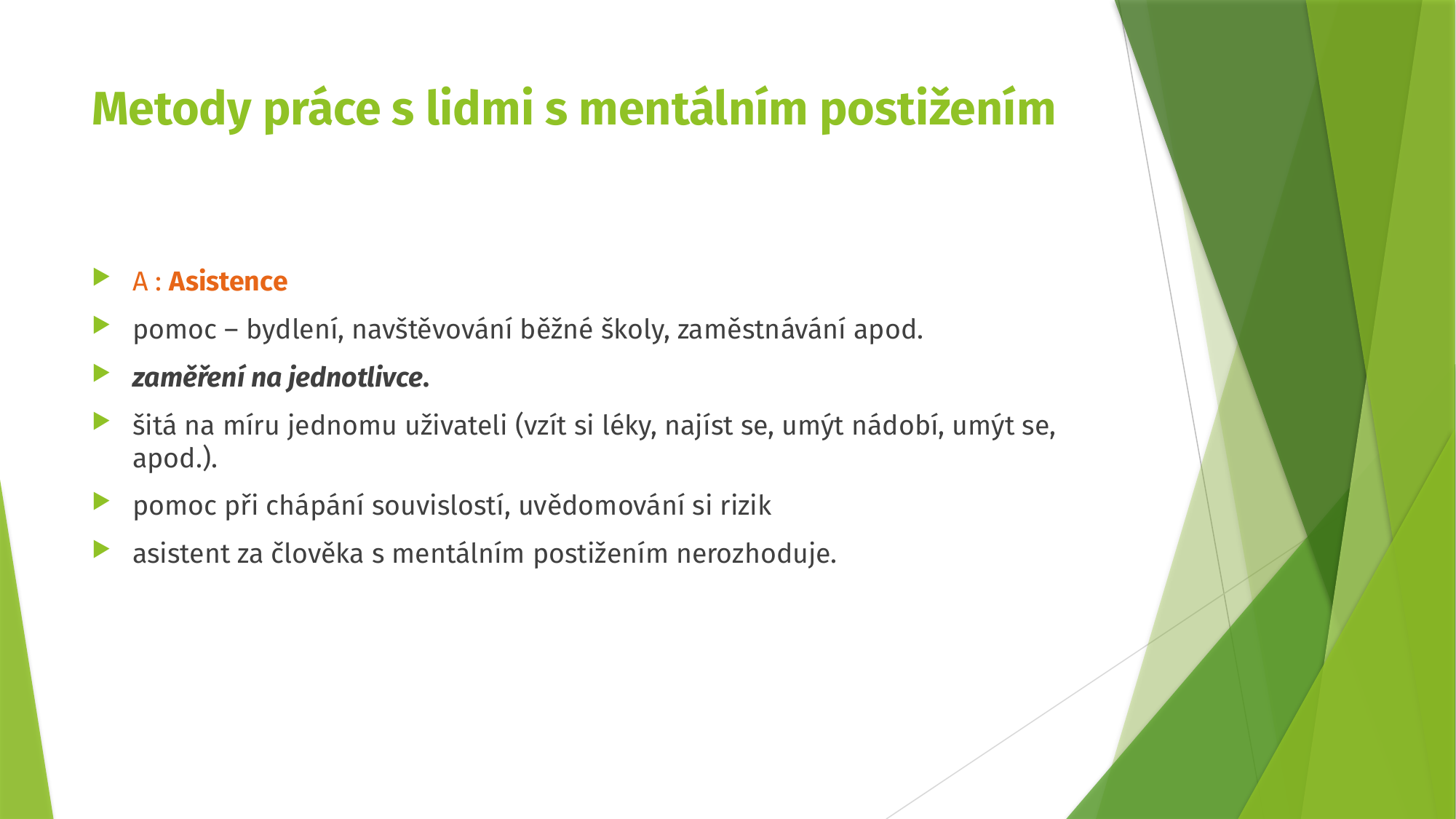

# Metody práce s lidmi s mentálním postižením
A : Asistence
pomoc – bydlení, navštěvování běžné školy, zaměstnávání apod.
zaměření na jednotlivce.
šitá na míru jednomu uživateli (vzít si léky, najíst se, umýt nádobí, umýt se, apod.).
pomoc při chápání souvislostí, uvědomování si rizik
asistent za člověka s mentálním postižením nerozhoduje.